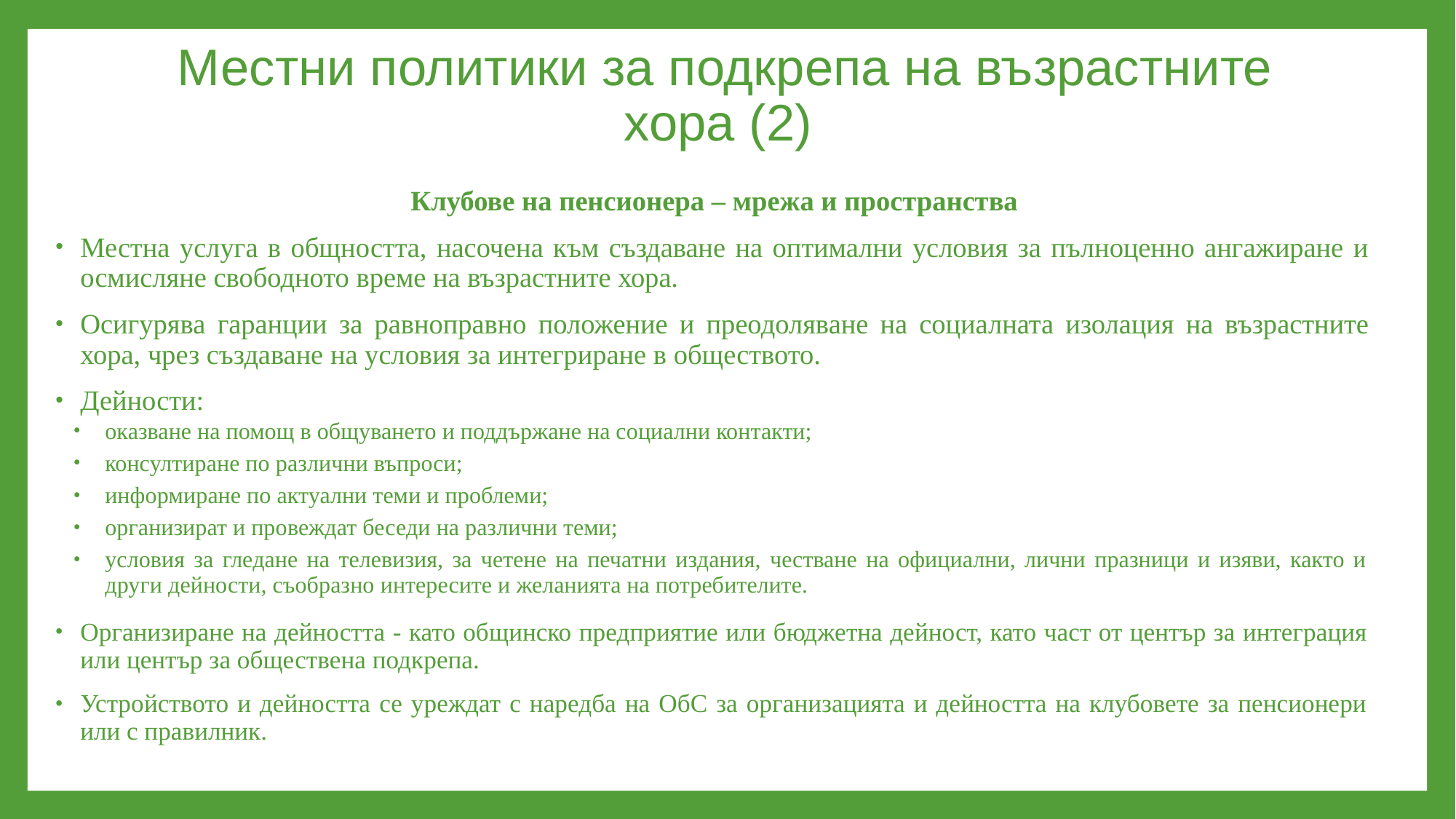

# Местни политики за подкрепа на възрастните хора (2)
Клубове на пенсионера – мрежа и пространства
Местна услуга в общността, насочена към създаване на оптимални условия за пълноценно ангажиране и осмисляне свободното време на възрастните хора.
Осигурява гаранции за равноправно положение и преодоляване на социалната изолация на възрастните хора, чрез създаване на условия за интегриране в обществото.
Дейности:
оказване на помощ в общуването и поддържане на социални контакти;
консултиране по различни въпроси;
информиране по актуални теми и проблеми;
организират и провеждат беседи на различни теми;
условия за гледане на телевизия, за четене на печатни издания, честване на официални, лични празници и изяви, както и други дейности, съобразно интересите и желанията на потребителите.
Организиране на дейността - като общинско предприятие или бюджетна дейност, като част от център за интеграция или център за обществена подкрепа.
Устройството и дейността се уреждат с наредба на ОбС за организацията и дейността на клубовете за пенсионери или с правилник.